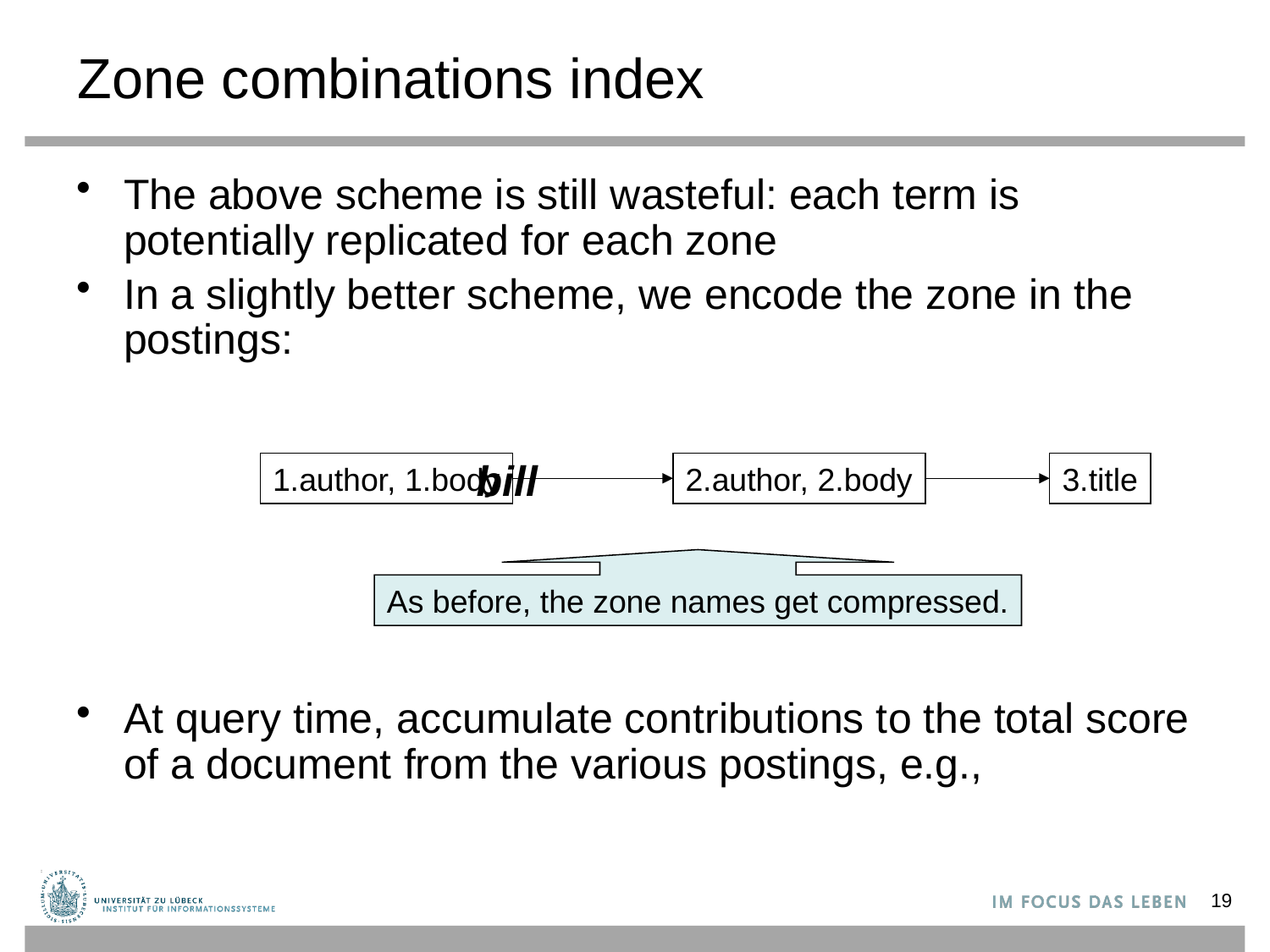

# Zone combinations index
The above scheme is still wasteful: each term is potentially replicated for each zone
In a slightly better scheme, we encode the zone in the postings:

At query time, accumulate contributions to the total score of a document from the various postings, e.g.,

bill
1.author, 1.body
2.author, 2.body
3.title
As before, the zone names get compressed.
19